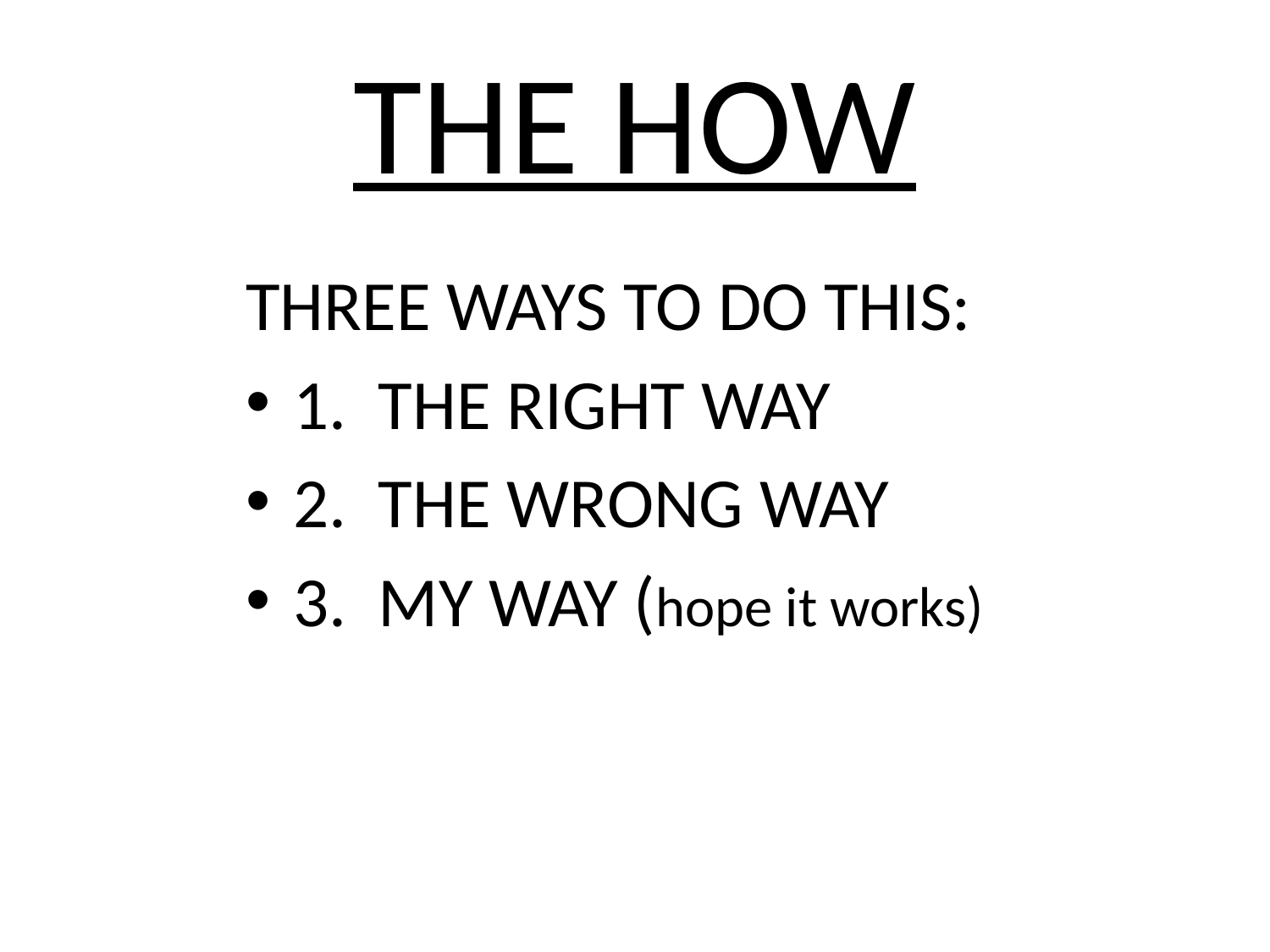

# THE HOW
THREE WAYS TO DO THIS:
1.  THE RIGHT WAY
2.  THE WRONG WAY
3.  MY WAY (hope it works)